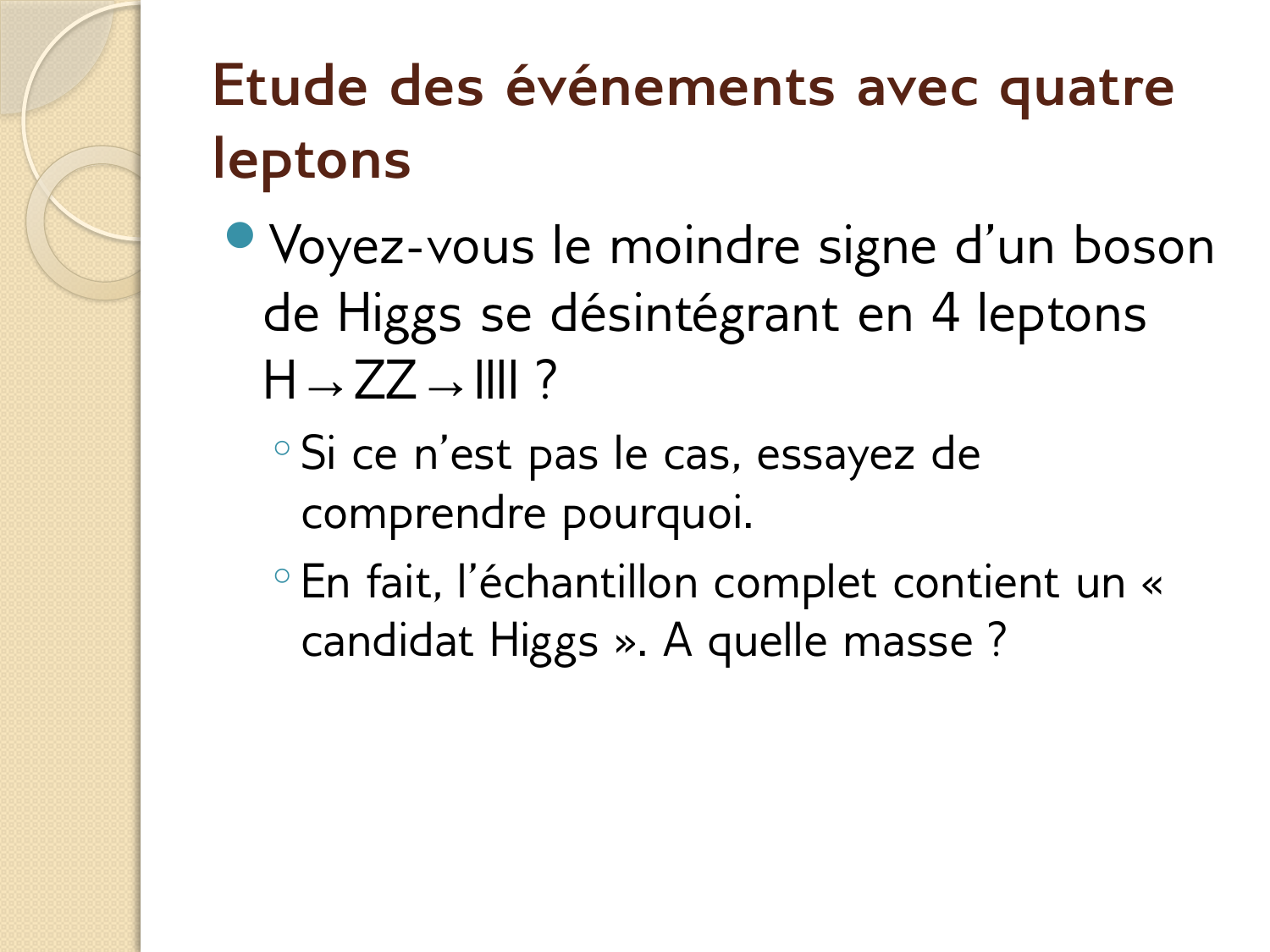

# Etude des événements avec quatre leptons
Voyez-vous le moindre signe d’un boson de Higgs se désintégrant en 4 leptons H→ZZ→llll ?
Si ce n’est pas le cas, essayez de comprendre pourquoi.
En fait, l’échantillon complet contient un « candidat Higgs ». A quelle masse ?